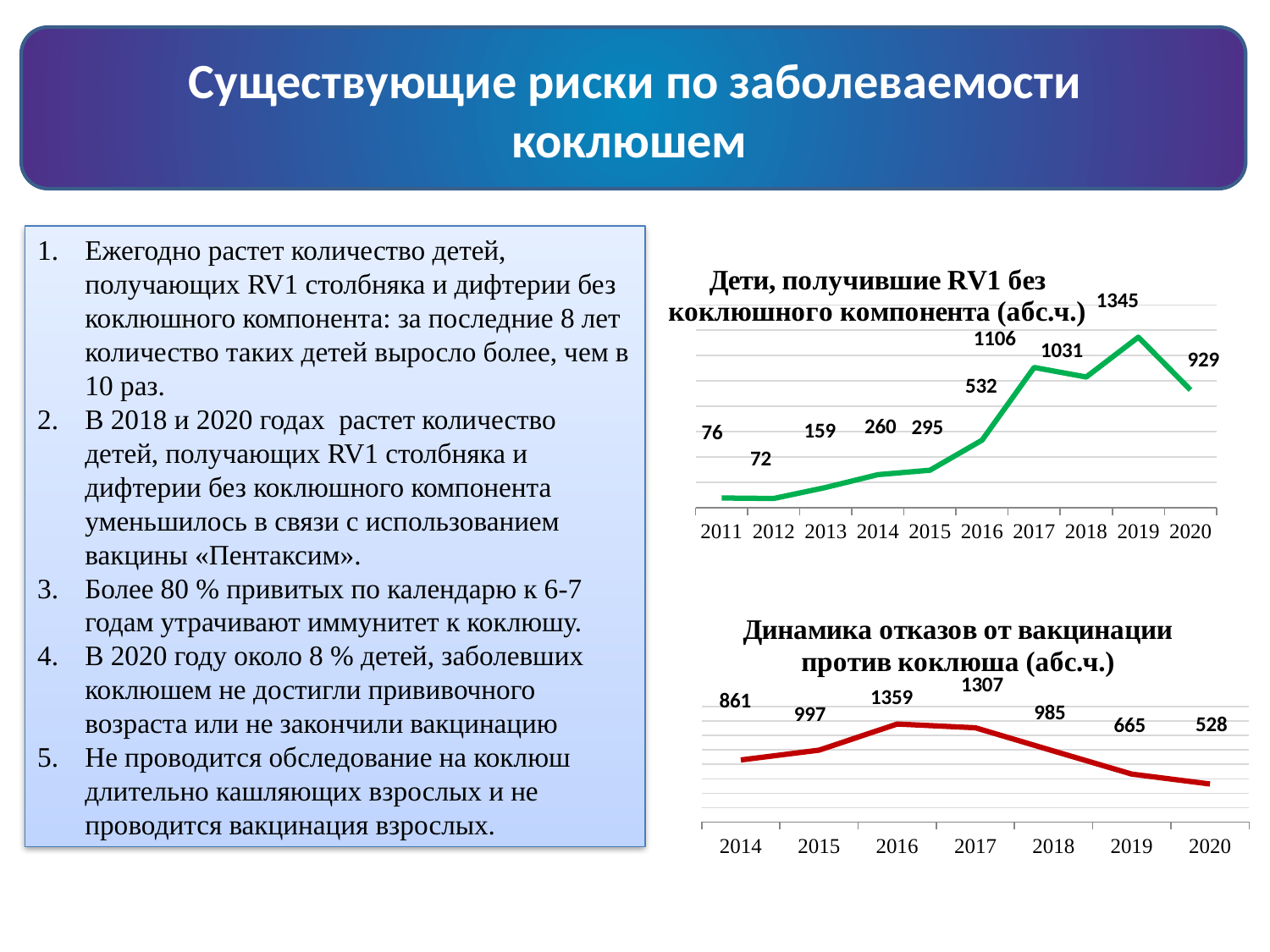

# Существующие риски по заболеваемости коклюшем
Ежегодно растет количество детей, получающих RV1 столбняка и дифтерии без коклюшного компонента: за последние 8 лет количество таких детей выросло более, чем в 10 раз.
В 2018 и 2020 годах  растет количество детей, получающих RV1 столбняка и дифтерии без коклюшного компонента уменьшилось в связи с использованием вакцины «Пентаксим».
Более 80 % привитых по календарю к 6-7 годам утрачивают иммунитет к коклюшу.
В 2020 году около 8 % детей, заболевших коклюшем не достигли прививочного возраста или не закончили вакцинацию
Не проводится обследование на коклюш длительно кашляющих взрослых и не проводится вакцинация взрослых.

### Chart: Дети, получившие RV1 без коклюшного компонента (абс.ч.)

| Category | без коклюша |
|---|---|
| 2011 | 76.0 |
| 2012 | 72.0 |
| 2013 | 159.0 |
| 2014 | 260.0 |
| 2015 | 295.0 |
| 2016 | 532.0 |
| 2017 | 1106.0 |
| 2018 | 1031.0 |
| 2019 | 1345.0 |
| 2020 | 929.0 |

### Chart: Динамика отказов от вакцинации против коклюша (абс.ч.)

| Category | без коклюша |
|---|---|
| 2014 | 861.0 |
| 2015 | 997.0 |
| 2016 | 1359.0 |
| 2017 | 1307.0 |
| 2018 | 985.0 |
| 2019 | 665.0 |
| 2020 | 528.0 |